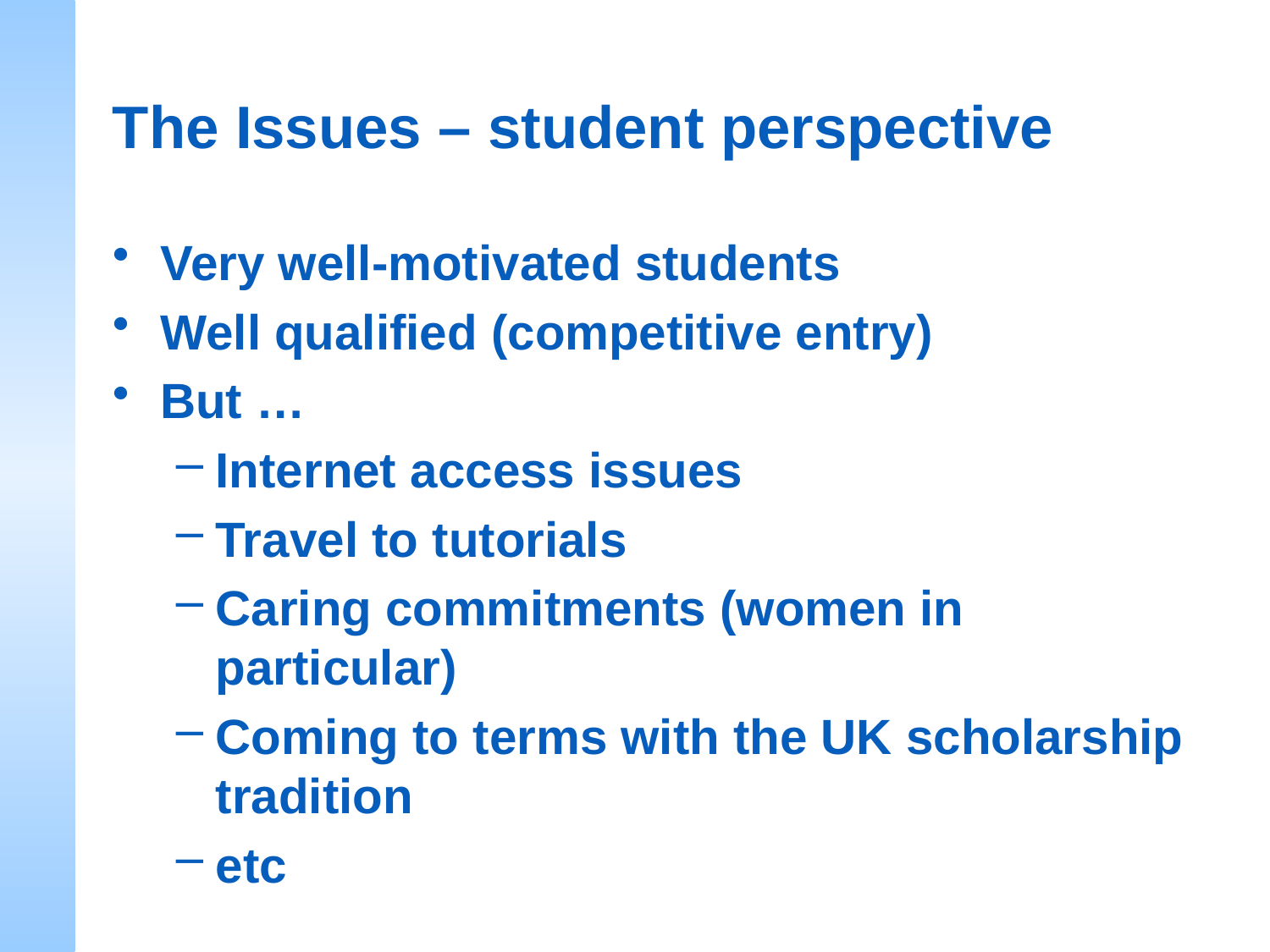

# The Issues – student perspective
Very well-motivated students
Well qualified (competitive entry)
But …
Internet access issues
Travel to tutorials
Caring commitments (women in particular)
Coming to terms with the UK scholarship tradition
etc